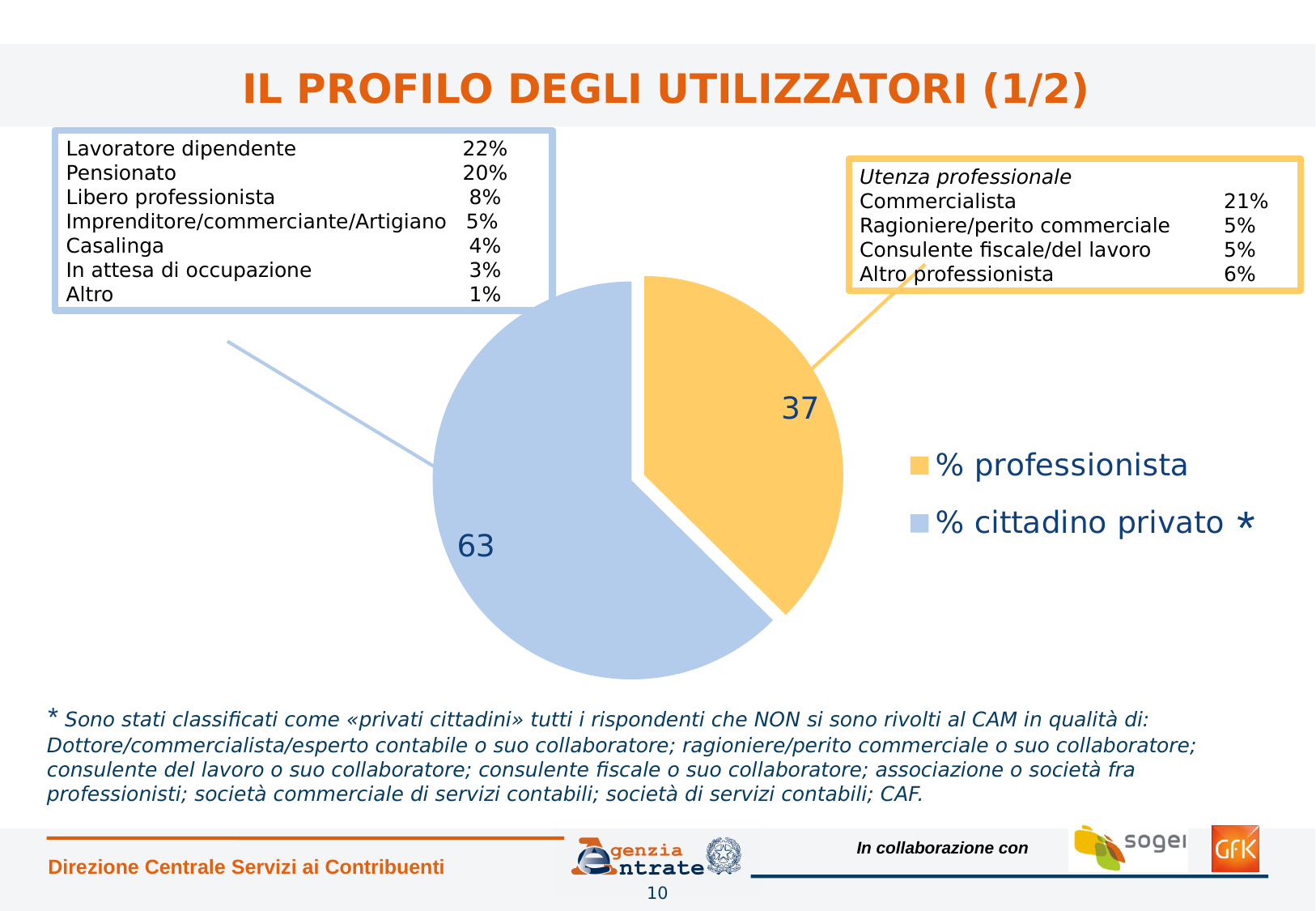

# IL PROFILO DEGLI UTILIZZATORI (1/2)
Lavoratore dipendente		     22%
Pensionato			     20%
Libero professionista		      8%
Imprenditore/commerciante/Artigiano   5%
Casalinga		 	      4%
In attesa di occupazione	      3%
Altro			      1%
Utenza professionale
Commercialista		21%
Ragioniere/perito commerciale	5%
Consulente fiscale/del lavoro 	5%
Altro professionista		6%

### Chart

| Category | Vendite |
|---|---|
| % professionista | 37.4 |
| % cittadino privato | 62.6 |
*
* Sono stati classificati come «privati cittadini» tutti i rispondenti che NON si sono rivolti al CAM in qualità di:     Dottore/commercialista/esperto contabile o suo collaboratore; ragioniere/perito commerciale o suo collaboratore; consulente del lavoro o suo collaboratore; consulente fiscale o suo collaboratore; associazione o società fra professionisti; società commerciale di servizi contabili; società di servizi contabili; CAF.
Direzione Centrale Servizi ai Contribuenti
10